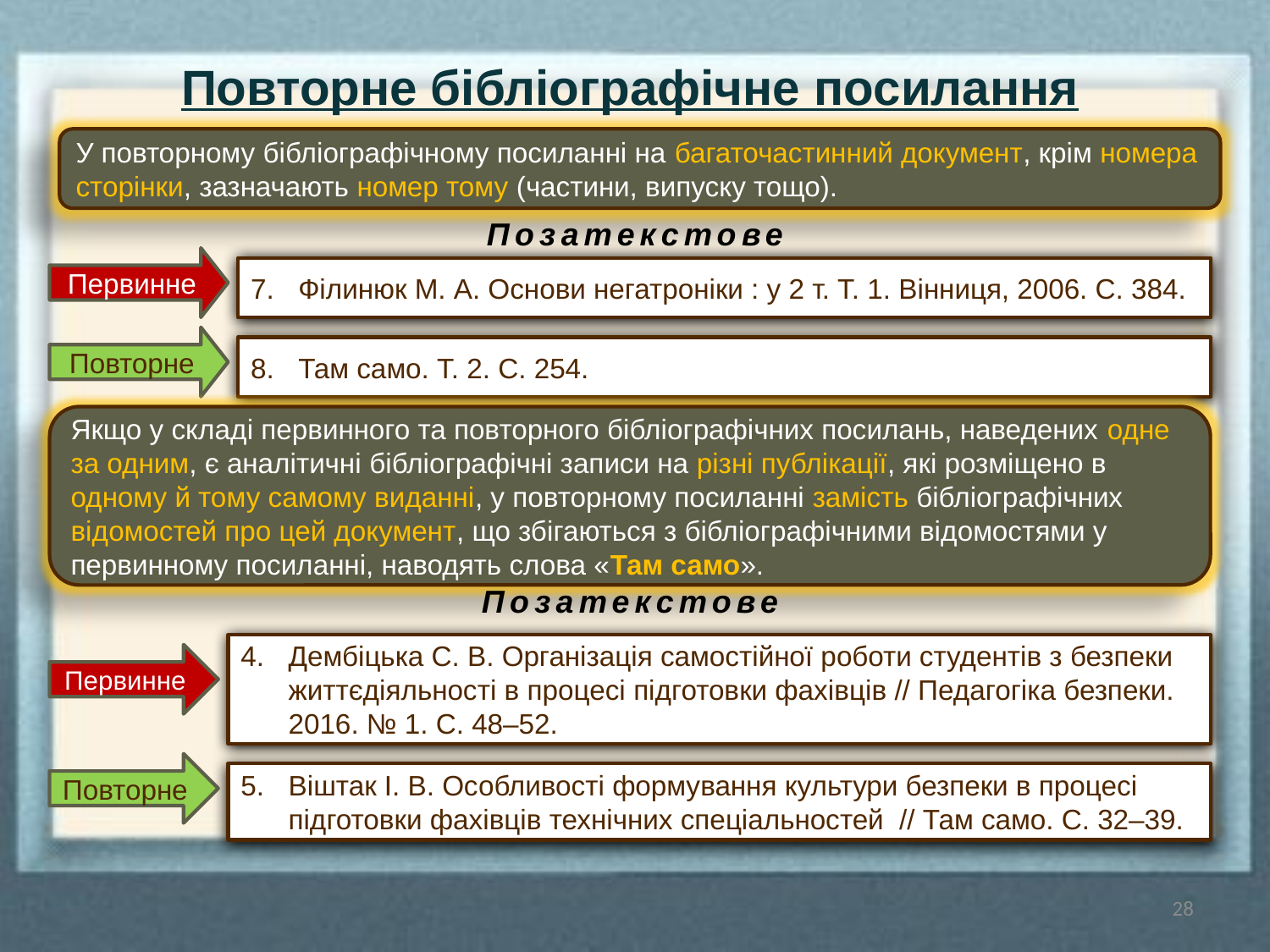

Повторне бібліографічне посилання
У повторному бібліографічному посиланні на багаточастинний документ, крім номера сторінки, зазначають номер тому (частини, випуску тощо).
Позатекстове
Первинне
Філинюк М. А. Основи негатроніки : у 2 т. Т. 1. Вінниця, 2006. С. 384.
Повторне
Там само. Т. 2. С. 254.
Якщо у складі первинного та повторного бібліографічних посилань, наведених одне за одним, є аналітичні бібліографічні записи на різні публікації, які розміщено в одному й тому самому виданні, у повторному посиланні замість бібліографічних відомостей про цей документ, що збігаються з бібліографічними відомостями у первинному посиланні, наводять слова «Там само».
Позатекстове
Дембіцька С. В. Організація самостійної роботи студентів з безпеки життєдіяльності в процесі підготовки фахівців // Педагогіка безпеки. 2016. № 1. С. 48–52.
Первинне
Повторне
Віштак І. В. Особливості формування культури безпеки в процесі підготовки фахівців технічних спеціальностей  // Там само. С. 32–39.
28